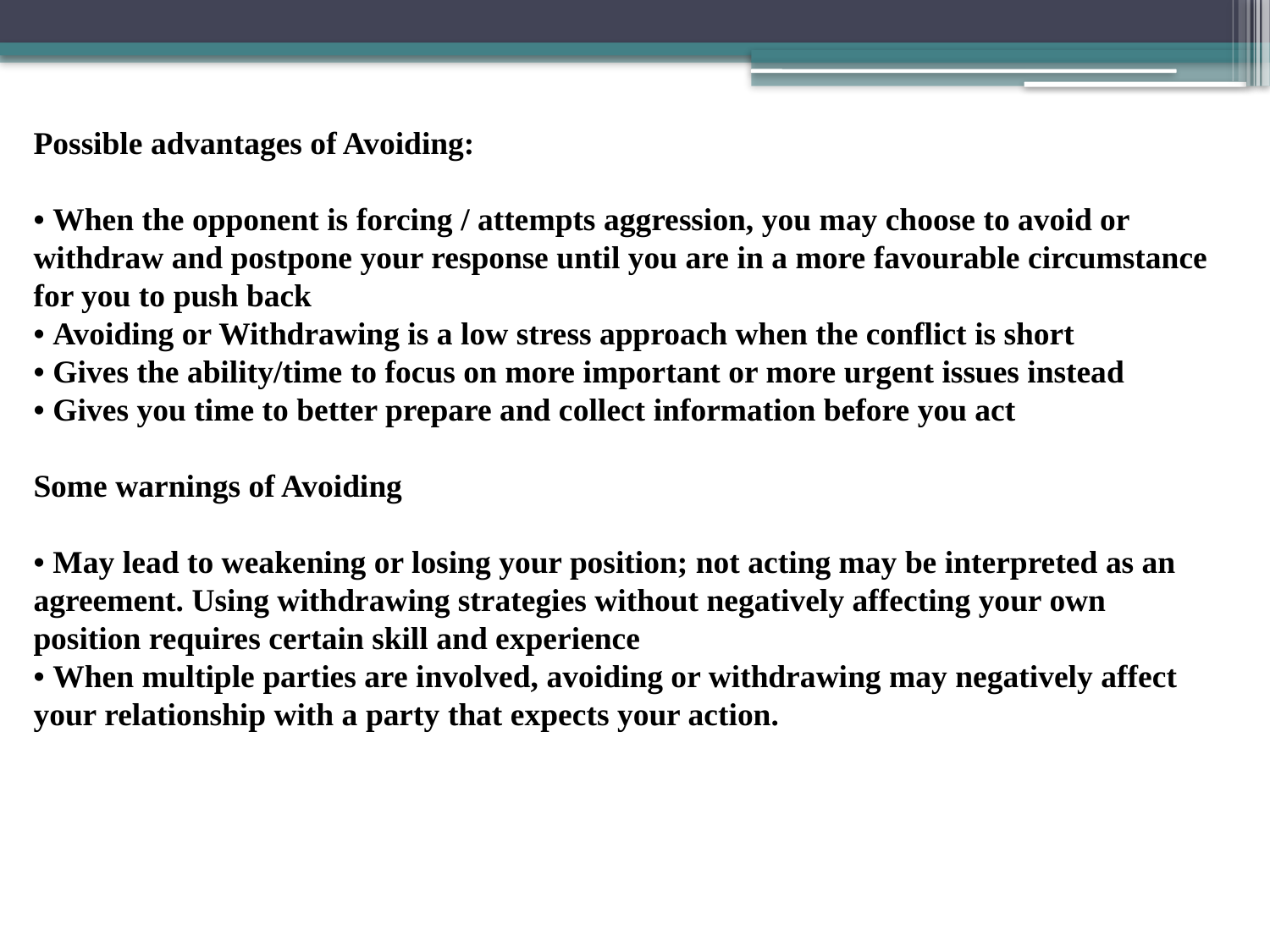

Possible advantages of Avoiding:

• When the opponent is forcing / attempts aggression, you may choose to avoid or withdraw and postpone your response until you are in a more favourable circumstance for you to push back
• Avoiding or Withdrawing is a low stress approach when the conflict is short
• Gives the ability/time to focus on more important or more urgent issues instead
• Gives you time to better prepare and collect information before you act

Some warnings of Avoiding

• May lead to weakening or losing your position; not acting may be interpreted as an agreement. Using withdrawing strategies without negatively affecting your own position requires certain skill and experience
• When multiple parties are involved, avoiding or withdrawing may negatively affect your relationship with a party that expects your action.